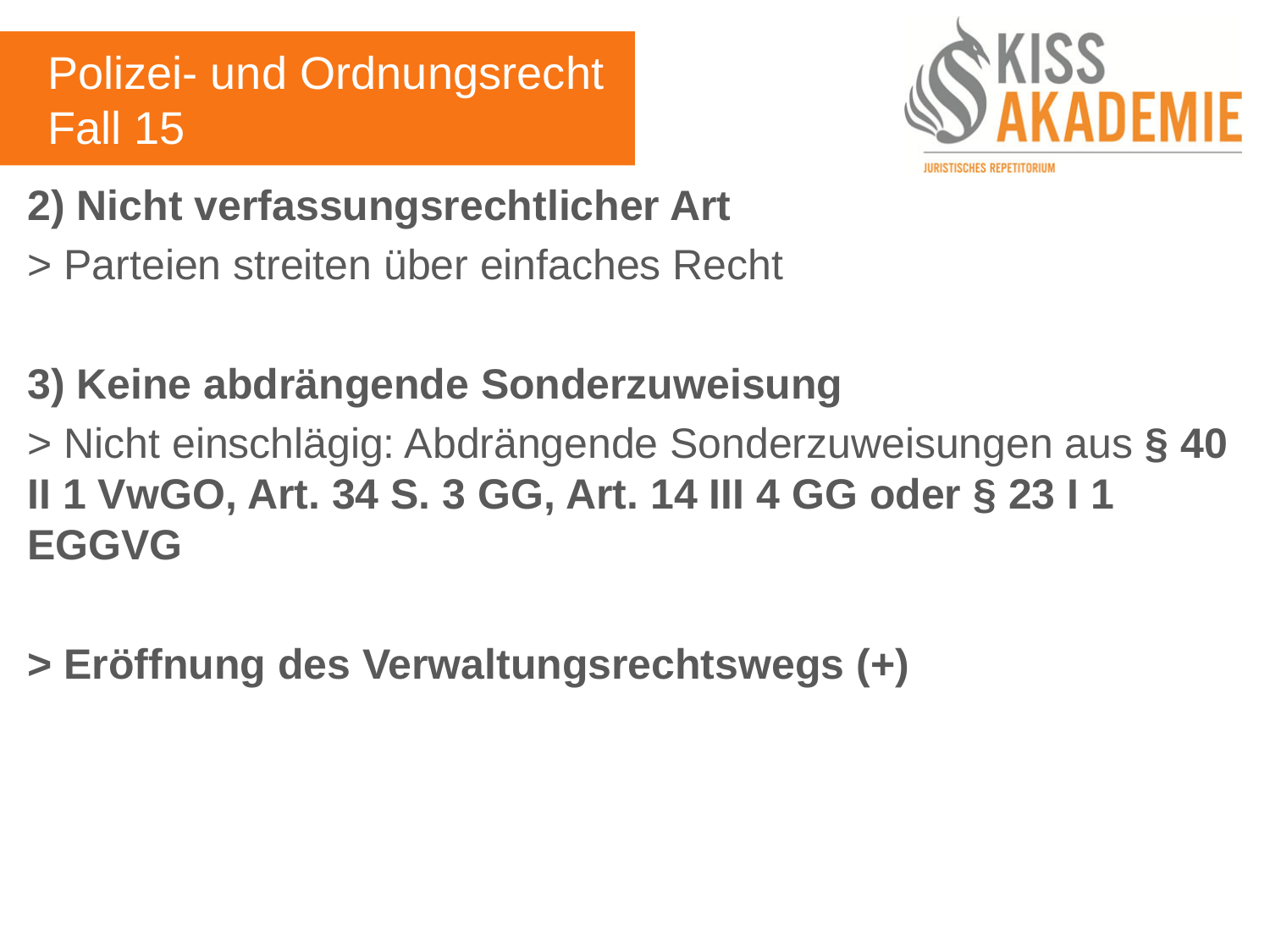

Polizei- und Ordnungsrecht
Fall 15
2) Nicht verfassungsrechtlicher Art
> Parteien streiten über einfaches Recht

3) Keine abdrängende Sonderzuweisung
> Nicht einschlägig: Abdrängende Sonderzuweisungen aus § 40 II 1 VwGO, Art. 34 S. 3 GG, Art. 14 III 4 GG oder § 23 I 1 EGGVG

> Eröffnung des Verwaltungsrechtswegs (+)